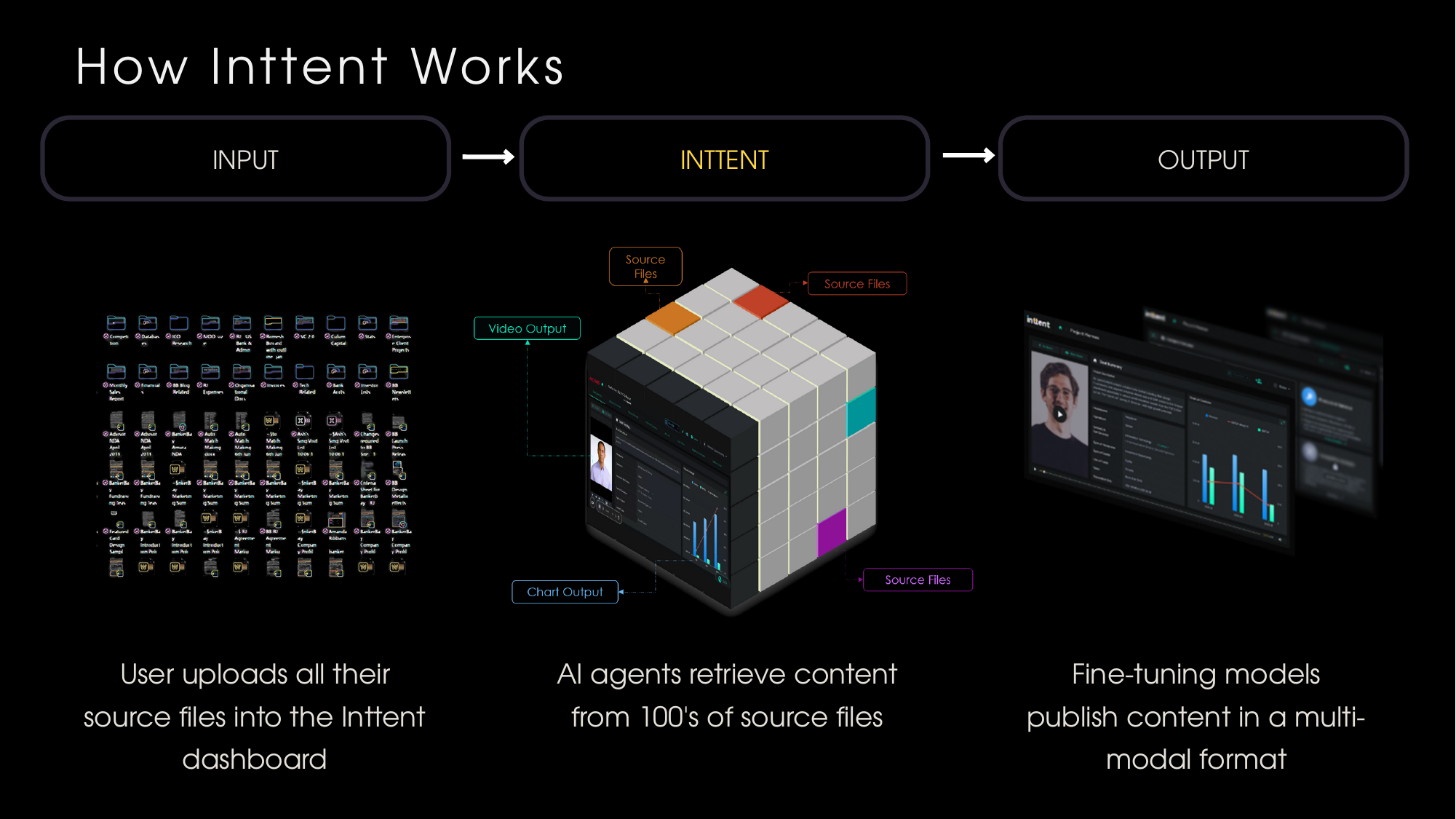

How Inttent Works

INPUT
INTTENT
OUTPUT

User uploads all their source files into the Inttent dashboard
AI agents retrieve content from 100's of source files
Fine-tuning models publish content in a multi-modal format